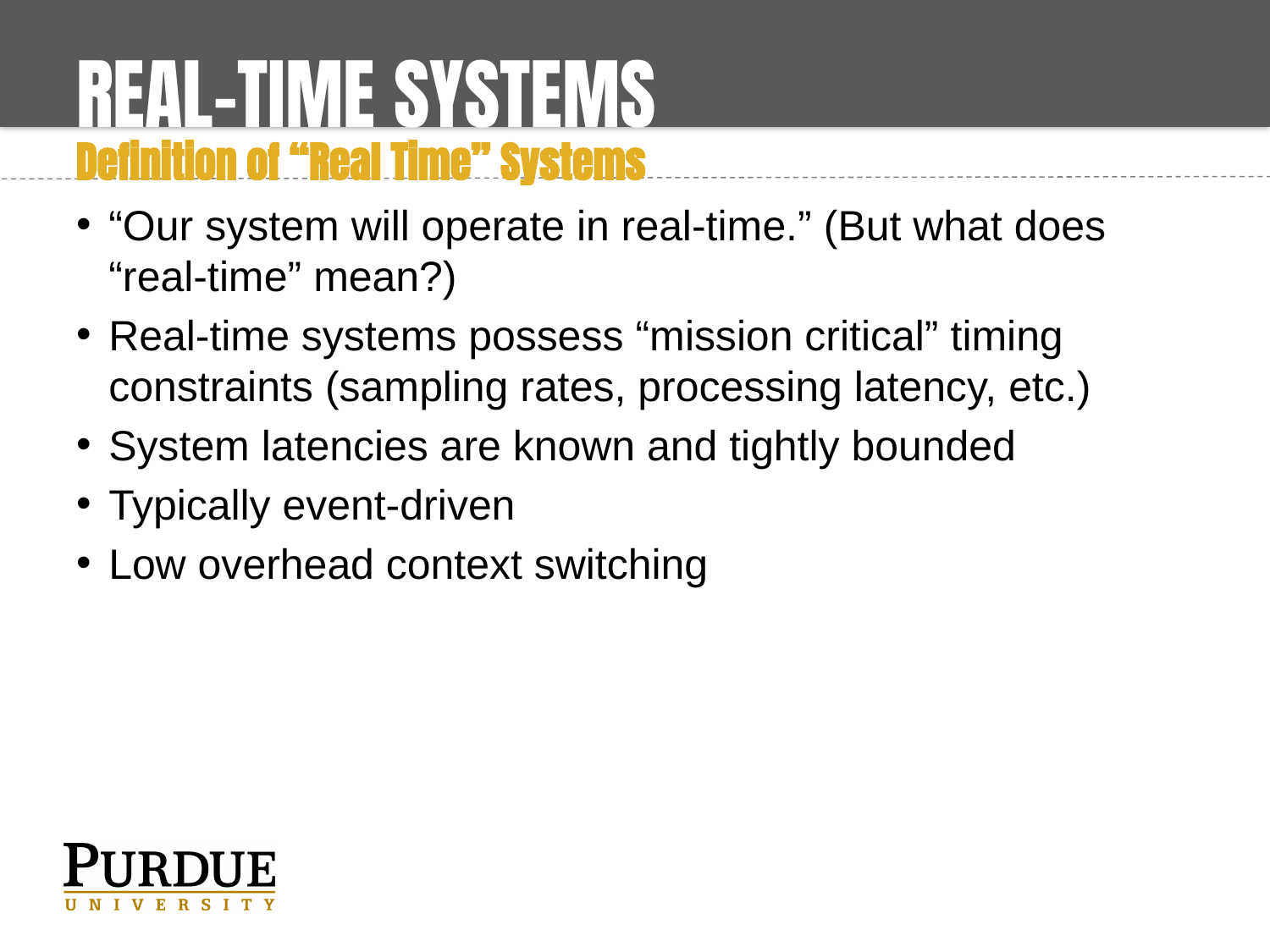

# Real-Time Systems
Definition of “Real Time” Systems
“Our system will operate in real-time.” (But what does “real-time” mean?)
Real-time systems possess “mission critical” timing constraints (sampling rates, processing latency, etc.)
System latencies are known and tightly bounded
Typically event-driven
Low overhead context switching